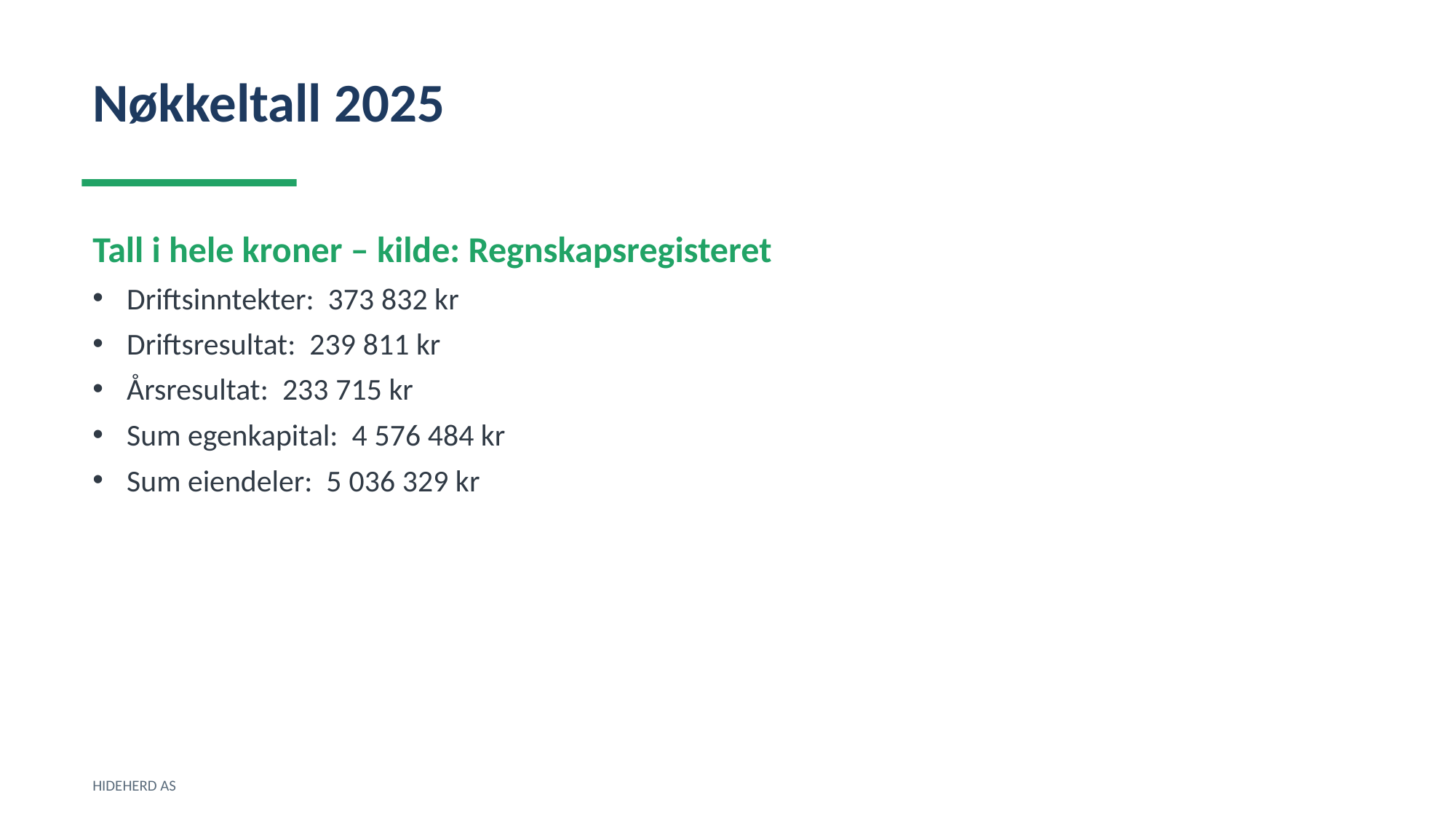

Nøkkeltall 2025

Tall i hele kroner – kilde: Regnskapsregisteret
Driftsinntekter:  373 832 kr
Driftsresultat:  239 811 kr
Årsresultat:  233 715 kr
Sum egenkapital:  4 576 484 kr
Sum eiendeler:  5 036 329 kr
HIDEHERD AS